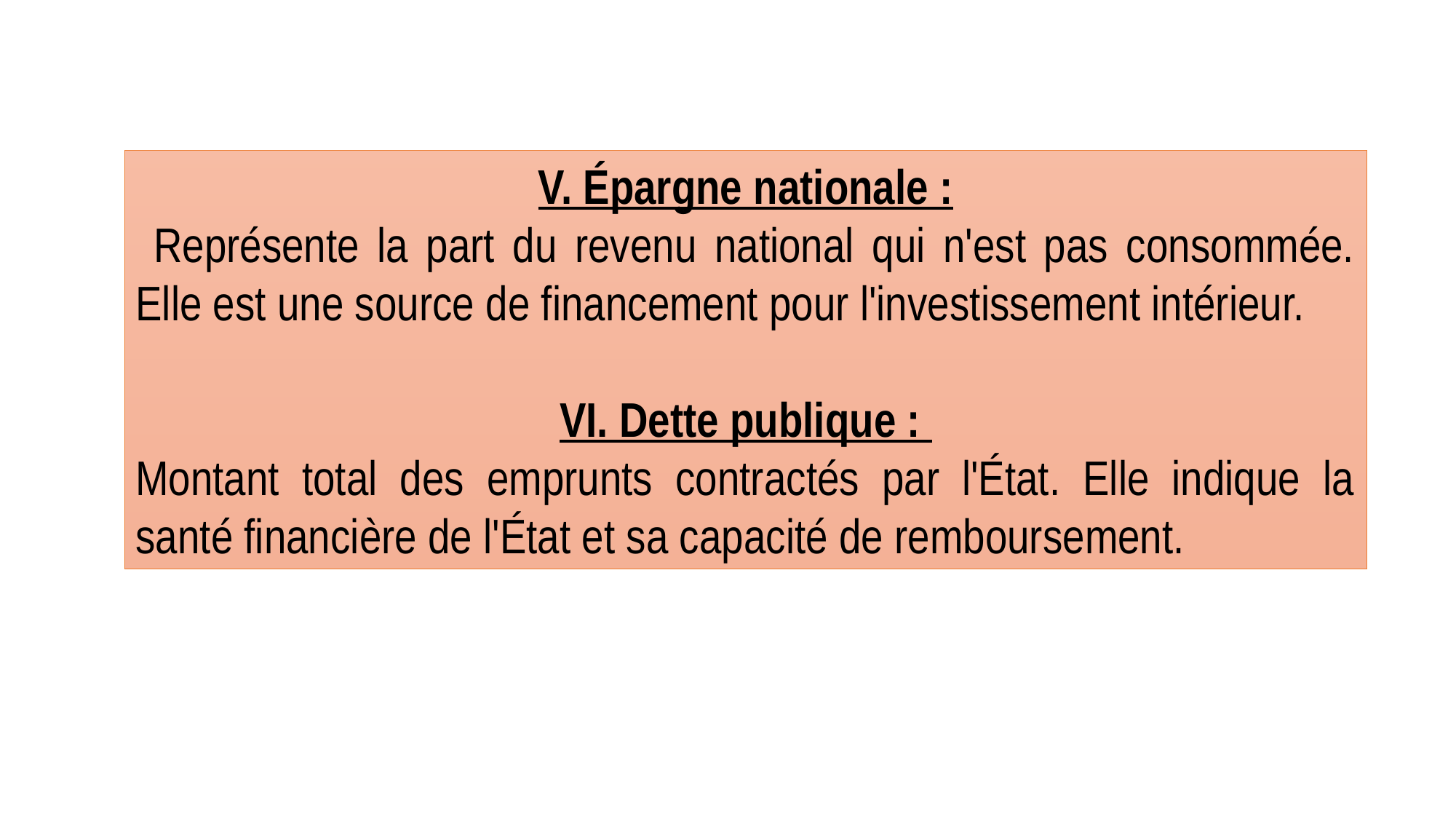

V. Épargne nationale :
 Représente la part du revenu national qui n'est pas consommée. Elle est une source de financement pour l'investissement intérieur.

VI. Dette publique :
Montant total des emprunts contractés par l'État. Elle indique la santé financière de l'État et sa capacité de remboursement.